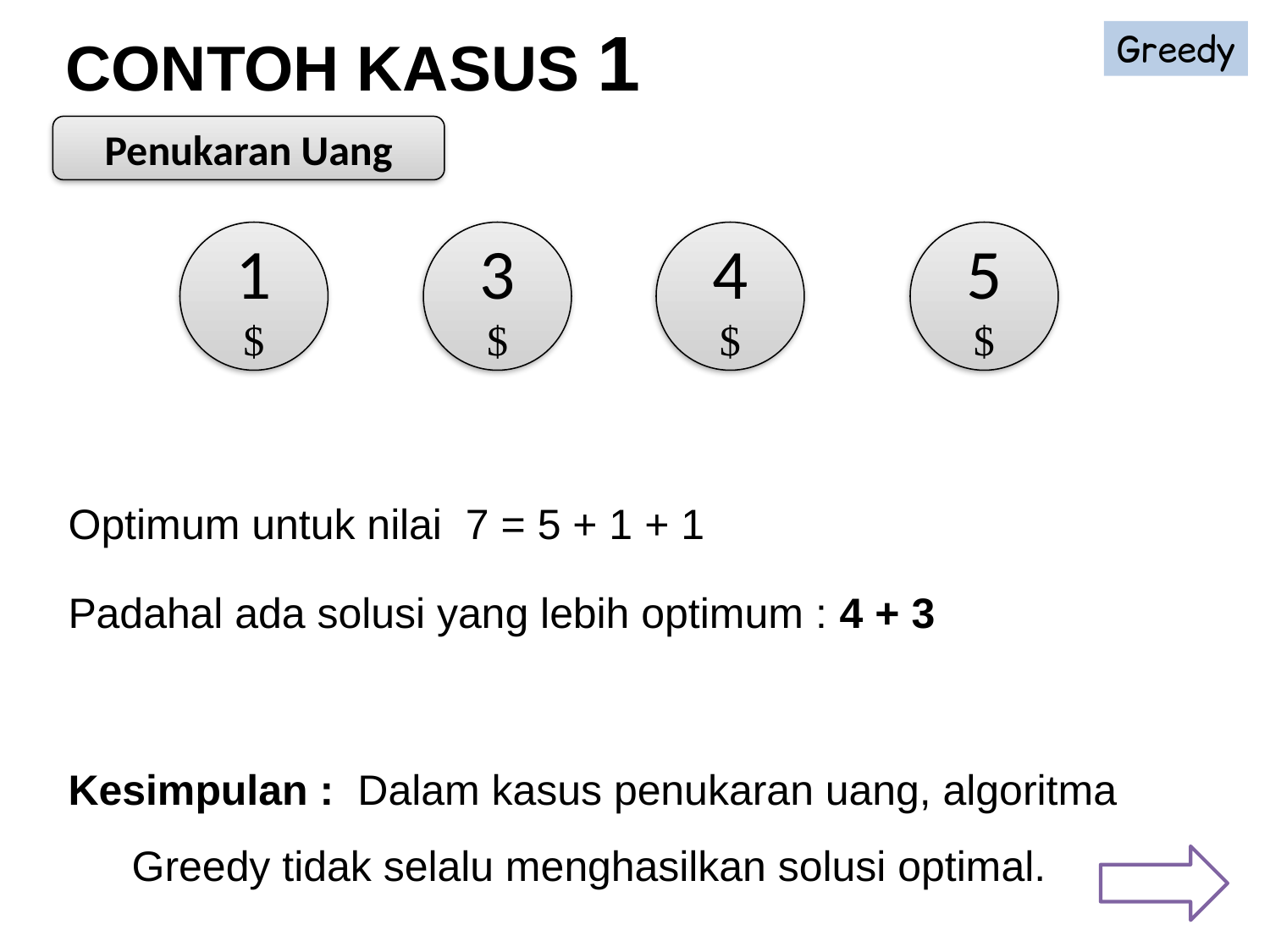

Greedy
# CONTOH KASUS 1
Penukaran Uang
1
$
3
$
4
$
5
$
Optimum untuk nilai  7 = 5 + 1 + 1
Padahal ada solusi yang lebih optimum : 4 + 3

Kesimpulan :  Dalam kasus penukaran uang, algoritma Greedy tidak selalu menghasilkan solusi optimal.